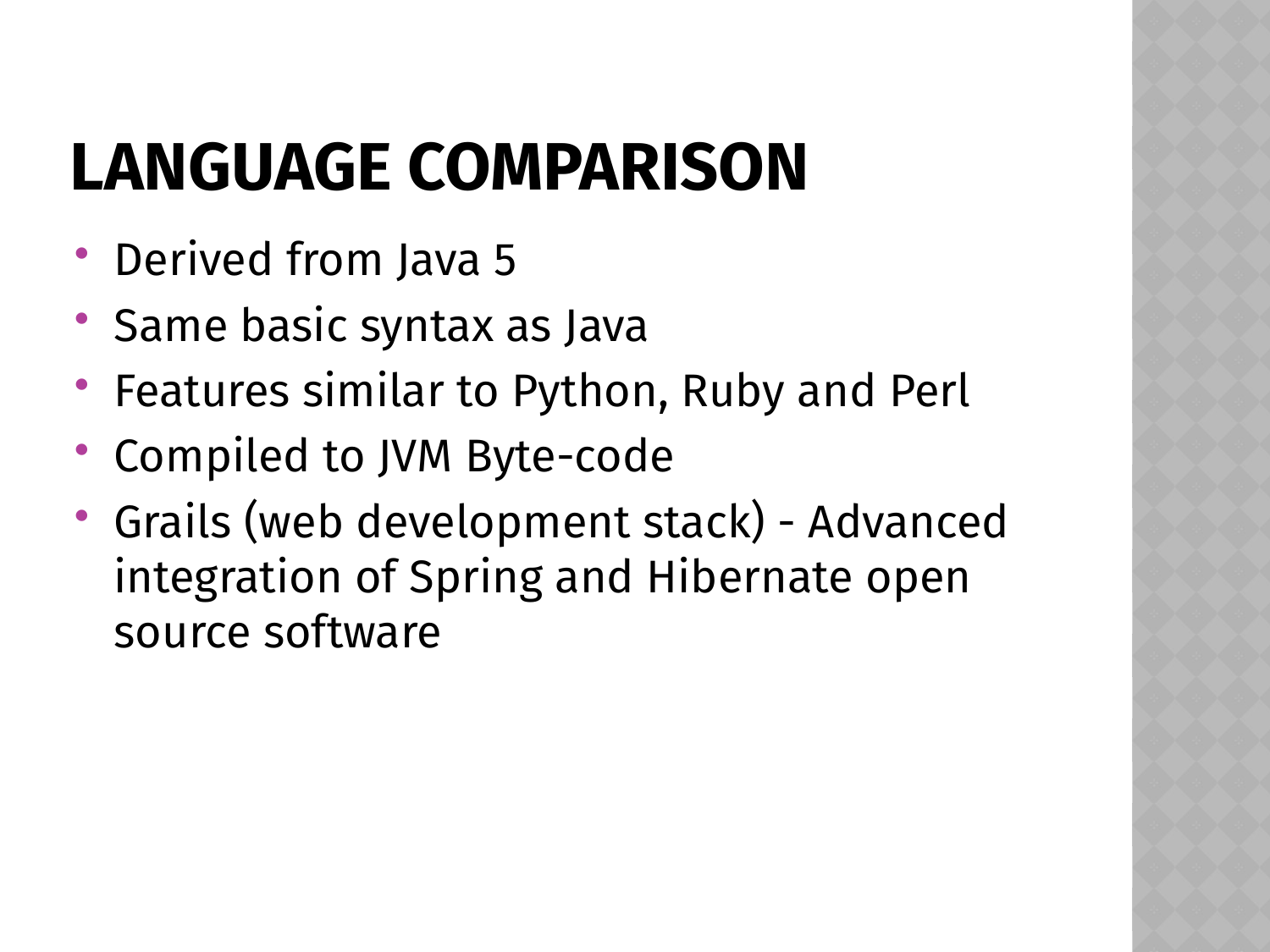

# Language Comparison
Derived from Java 5
Same basic syntax as Java
Features similar to Python, Ruby and Perl
Compiled to JVM Byte-code
Grails (web development stack) - Advanced integration of Spring and Hibernate open source software